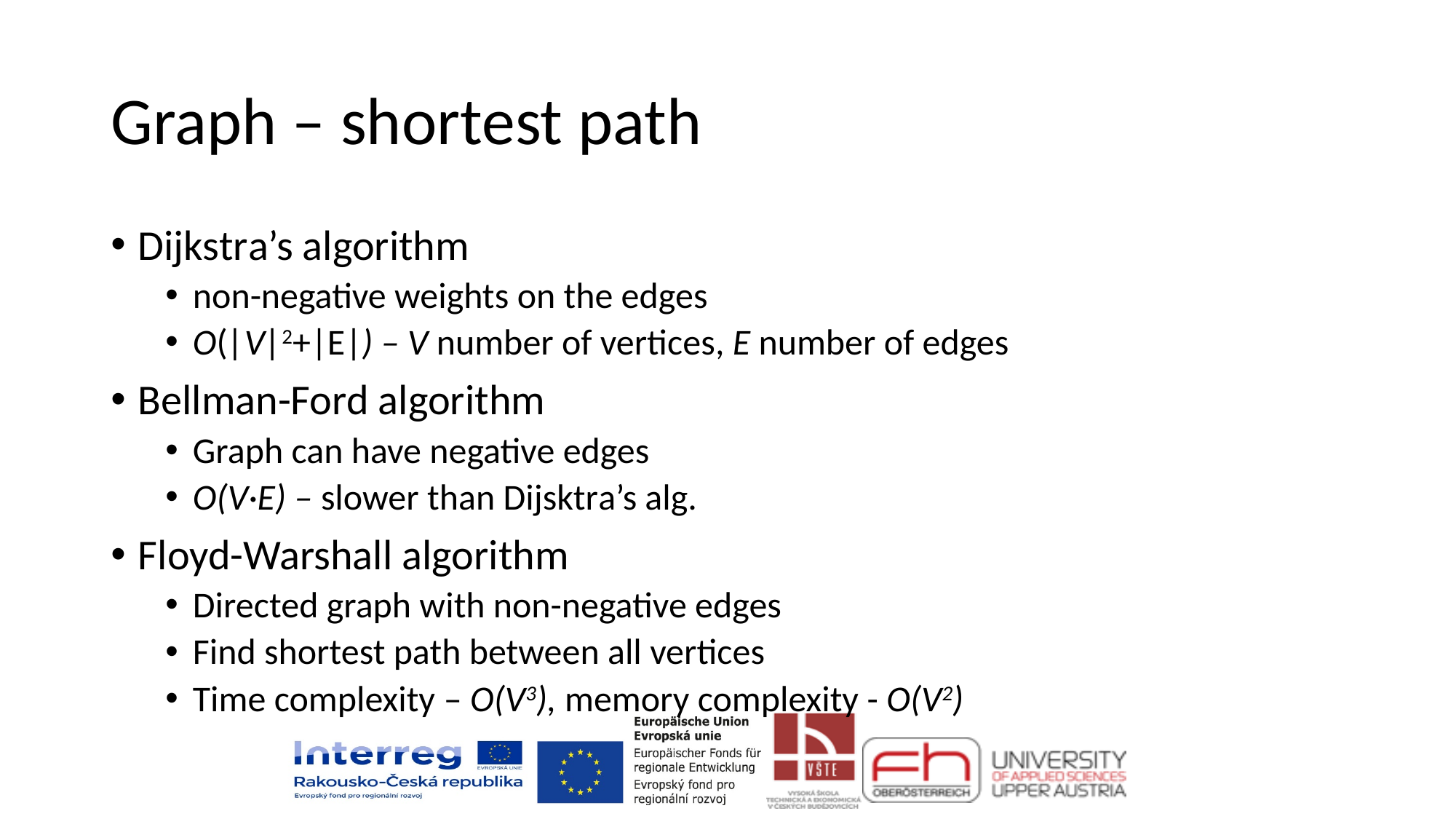

# Graph – shortest path
Dijkstra’s algorithm
non-negative weights on the edges
O(|V|2+|E|) – V number of vertices, E number of edges
Bellman-Ford algorithm
Graph can have negative edges
O(V·E) – slower than Dijsktra’s alg.
Floyd-Warshall algorithm
Directed graph with non-negative edges
Find shortest path between all vertices
Time complexity – O(V3), memory complexity - O(V2)